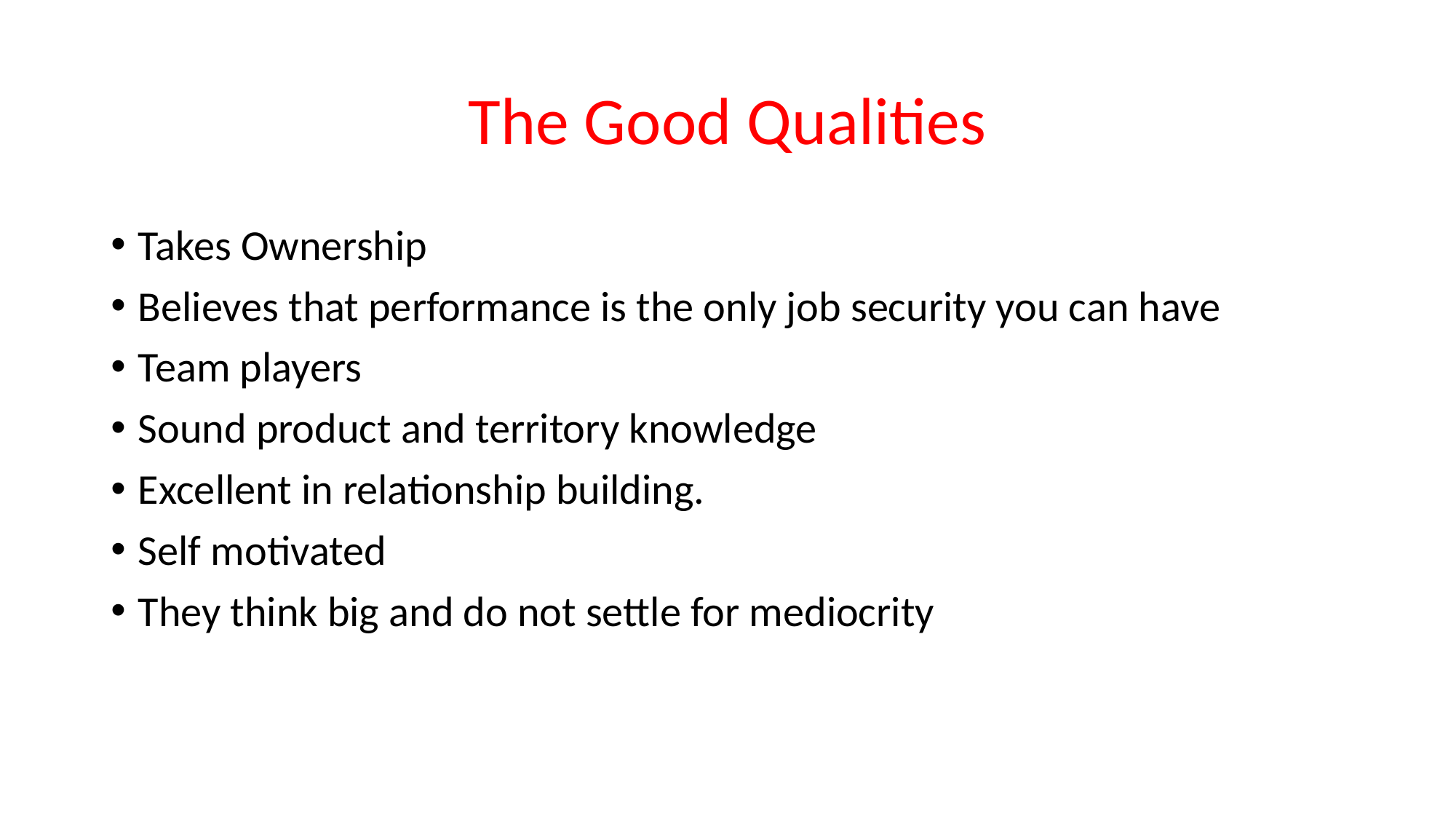

# The Good Qualities
Takes Ownership
Believes that performance is the only job security you can have
Team players
Sound product and territory knowledge
Excellent in relationship building.
Self motivated
They think big and do not settle for mediocrity